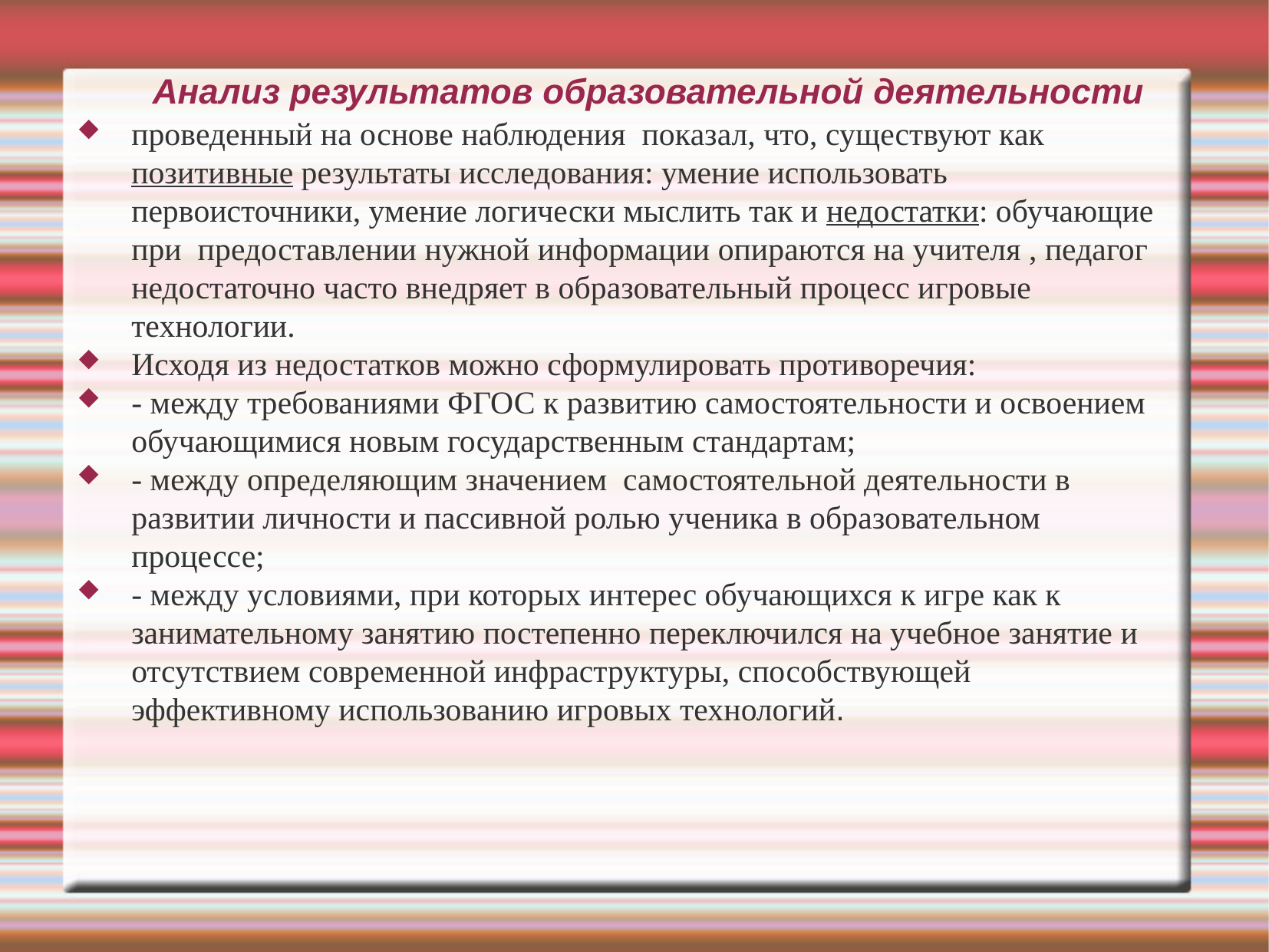

Анализ результатов образовательной деятельности
проведенный на основе наблюдения  показал, что, существуют как позитивные результаты исследования: умение использовать первоисточники, умение логически мыслить так и недостатки: обучающие при  предоставлении нужной информации опираются на учителя , педагог недостаточно часто внедряет в образовательный процесс игровые технологии.
Исходя из недостатков можно сформулировать противоречия:
- между требованиями ФГОС к развитию самостоятельности и освоением обучающимися новым государственным стандартам;
- между определяющим значением  самостоятельной деятельности в развитии личности и пассивной ролью ученика в образовательном процессе;
- между условиями, при которых интерес обучающихся к игре как к занимательному занятию постепенно переключился на учебное занятие и отсутствием современной инфраструктуры, способствующей эффективному использованию игровых технологий.